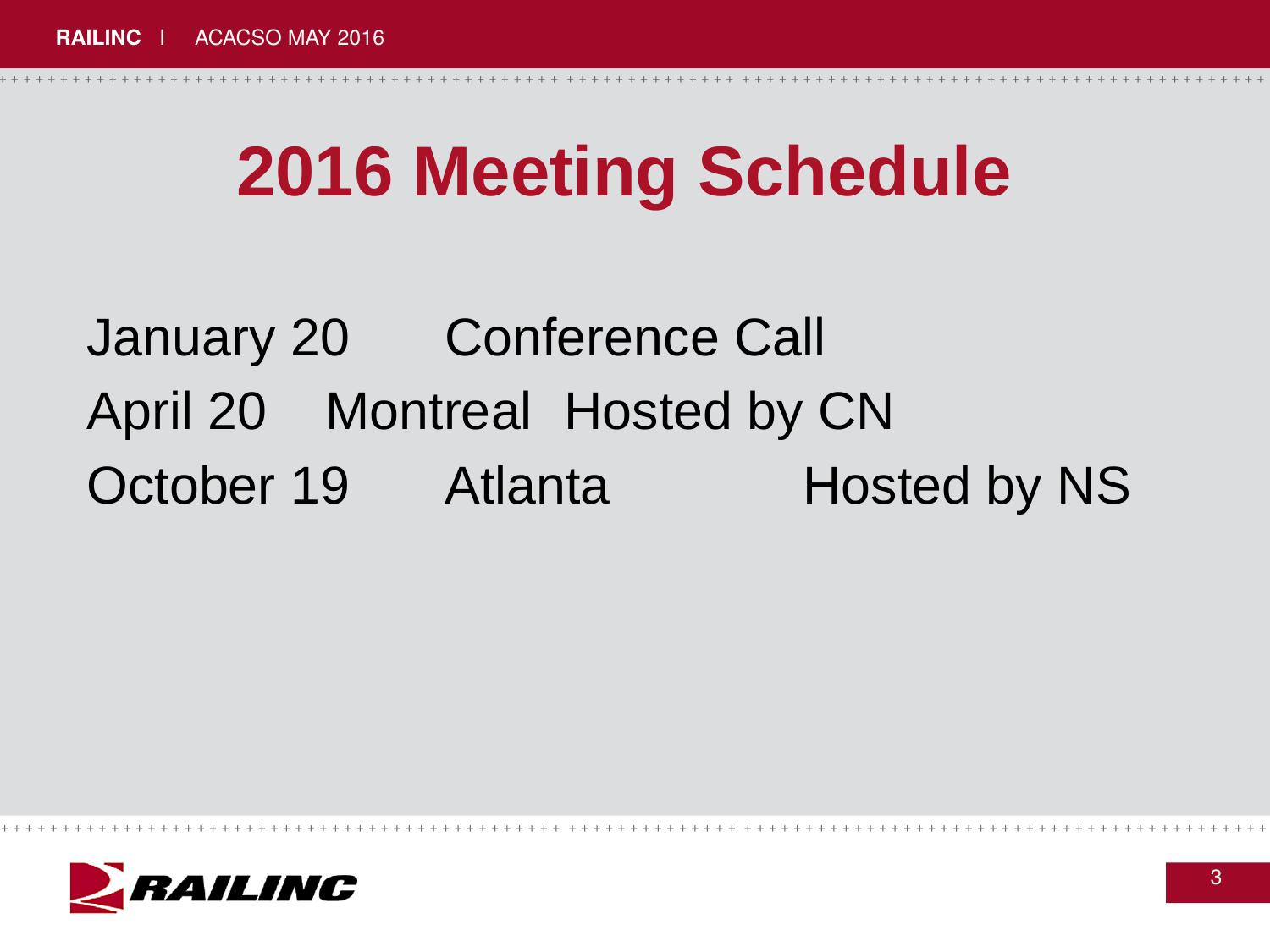

# 2016 Meeting Schedule
January 20		Conference Call
April 20			Montreal		Hosted by CN
October 19		Atlanta			Hosted by NS

3